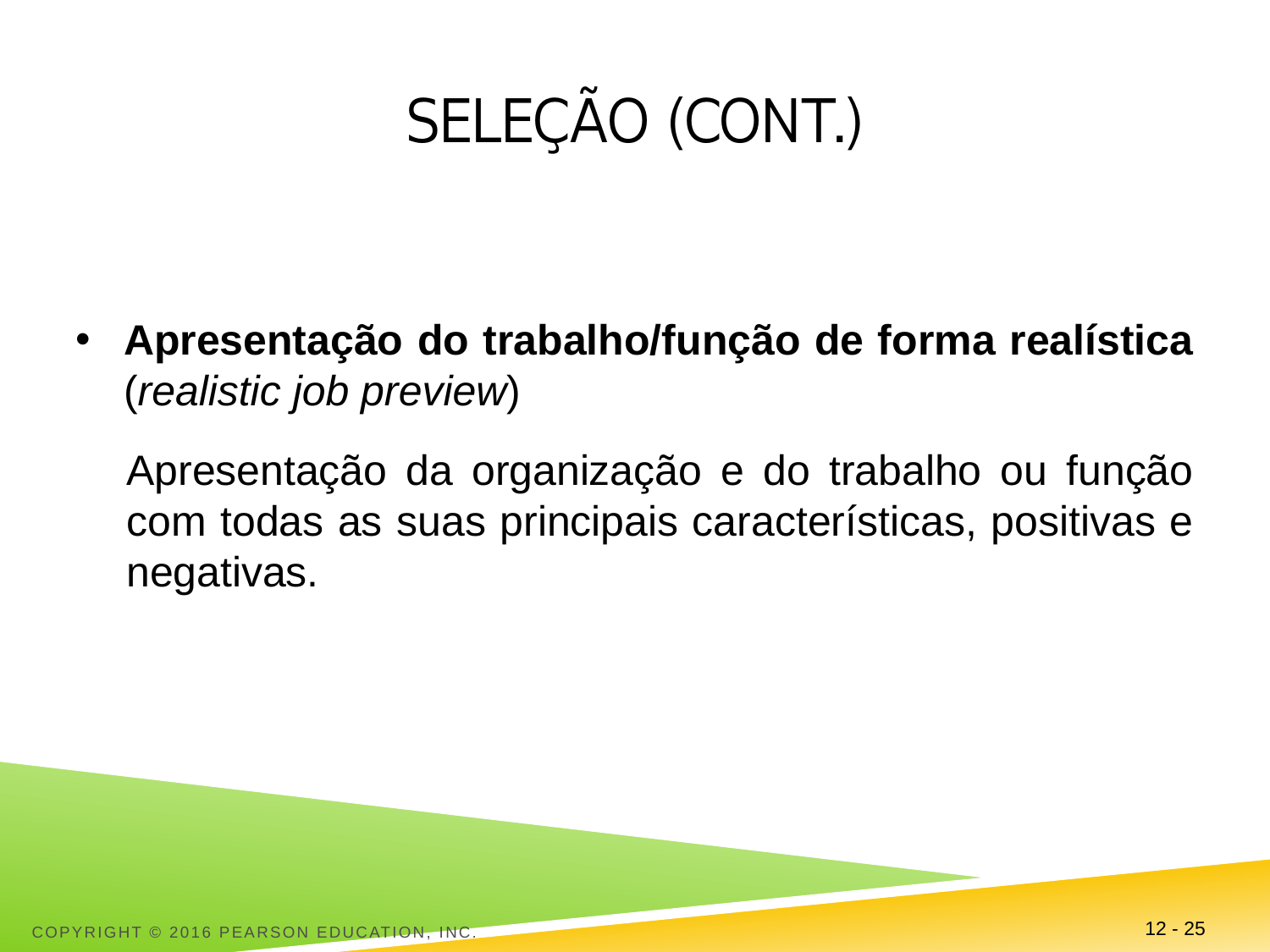

# SeleçÃo (cont.)
Apresentação do trabalho/função de forma realística (realistic job preview)

Apresentação da organização e do trabalho ou função com todas as suas principais características, positivas e negativas.
Copyright © 2016 Pearson Education, Inc.
12 - 25